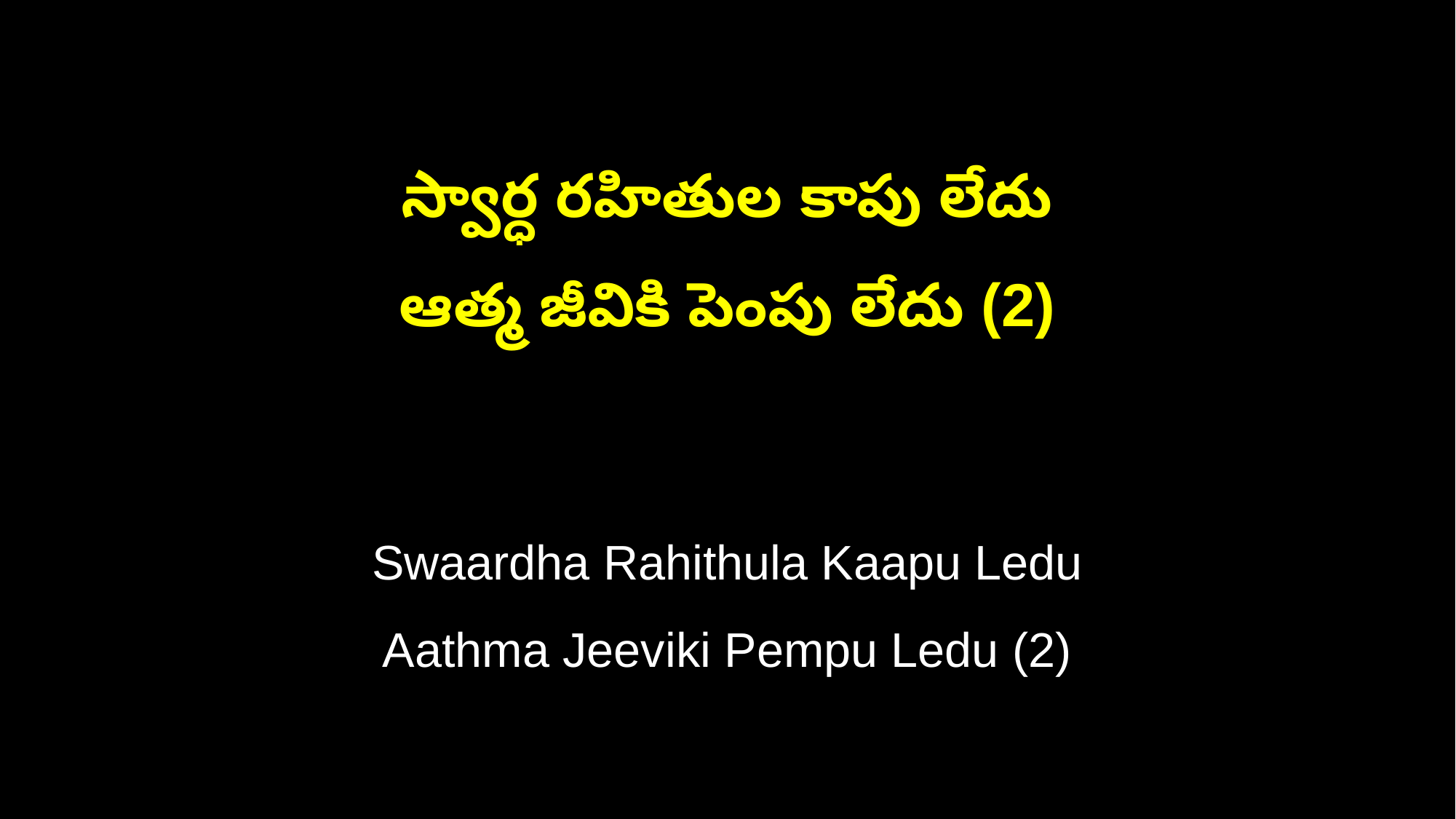

స్వార్ధ రహితుల కాపు లేదు
ఆత్మ జీవికి పెంపు లేదు (2)
Swaardha Rahithula Kaapu Ledu
Aathma Jeeviki Pempu Ledu (2)